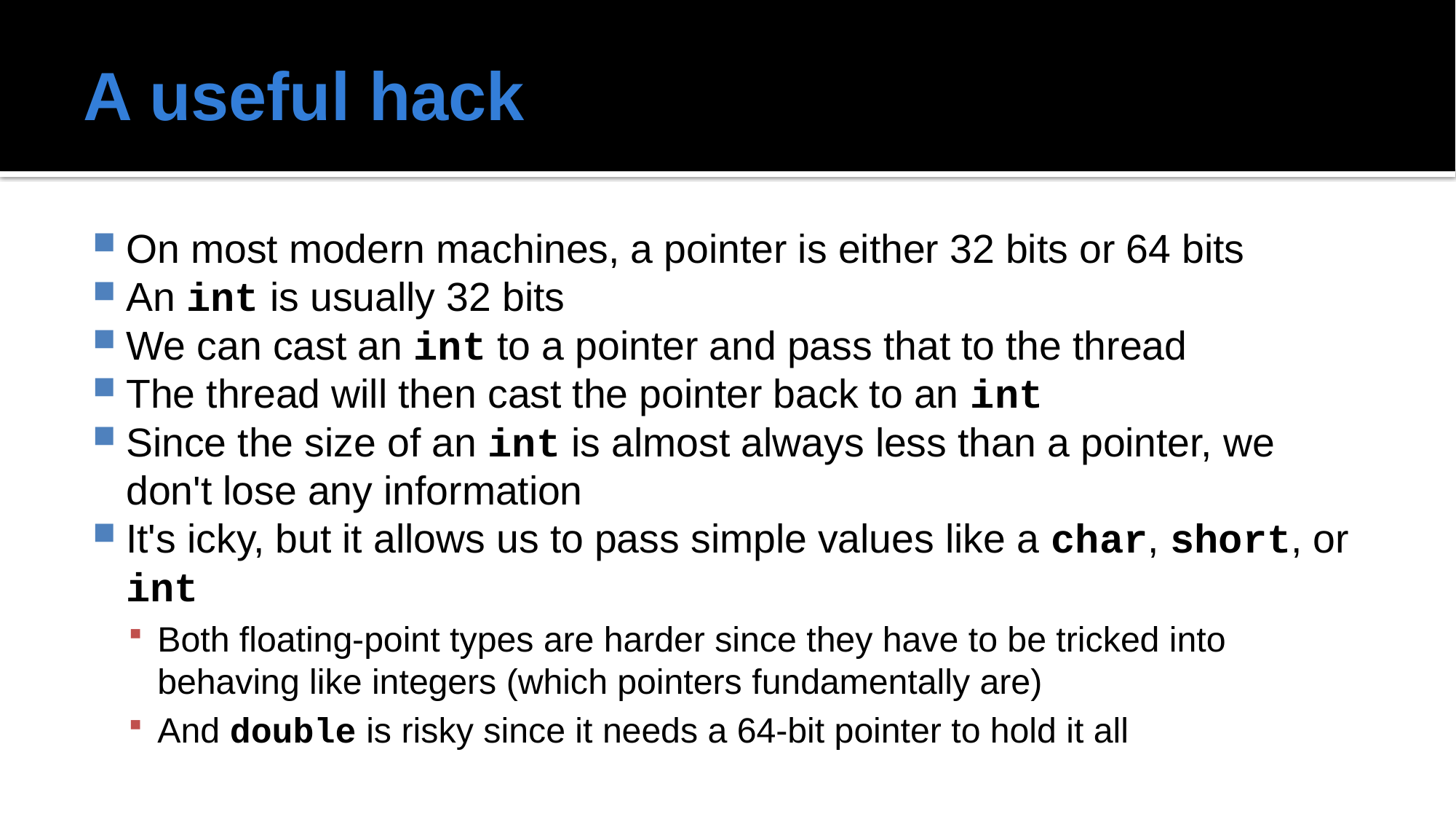

# A useful hack
On most modern machines, a pointer is either 32 bits or 64 bits
An int is usually 32 bits
We can cast an int to a pointer and pass that to the thread
The thread will then cast the pointer back to an int
Since the size of an int is almost always less than a pointer, we don't lose any information
It's icky, but it allows us to pass simple values like a char, short, or int
Both floating-point types are harder since they have to be tricked into behaving like integers (which pointers fundamentally are)
And double is risky since it needs a 64-bit pointer to hold it all